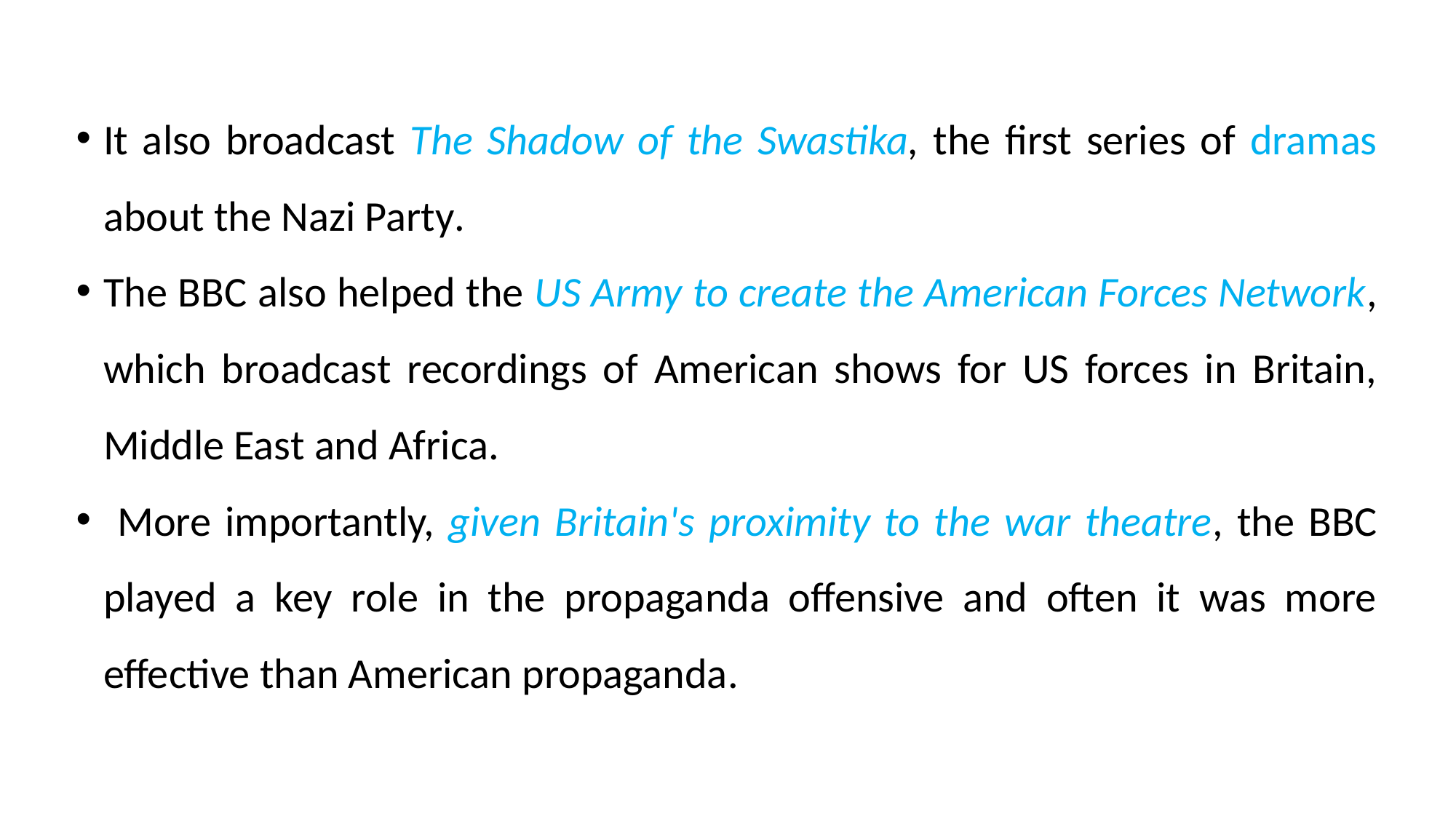

It also broadcast The Shadow of the Swastika, the first series of dramas about the Nazi Party.
The BBC also helped the US Army to create the American Forces Network, which broadcast recordings of American shows for US forces in Britain, Middle East and Africa.
 More importantly, given Britain's proximity to the war theatre, the BBC played a key role in the propaganda offensive and often it was more effective than American propaganda.